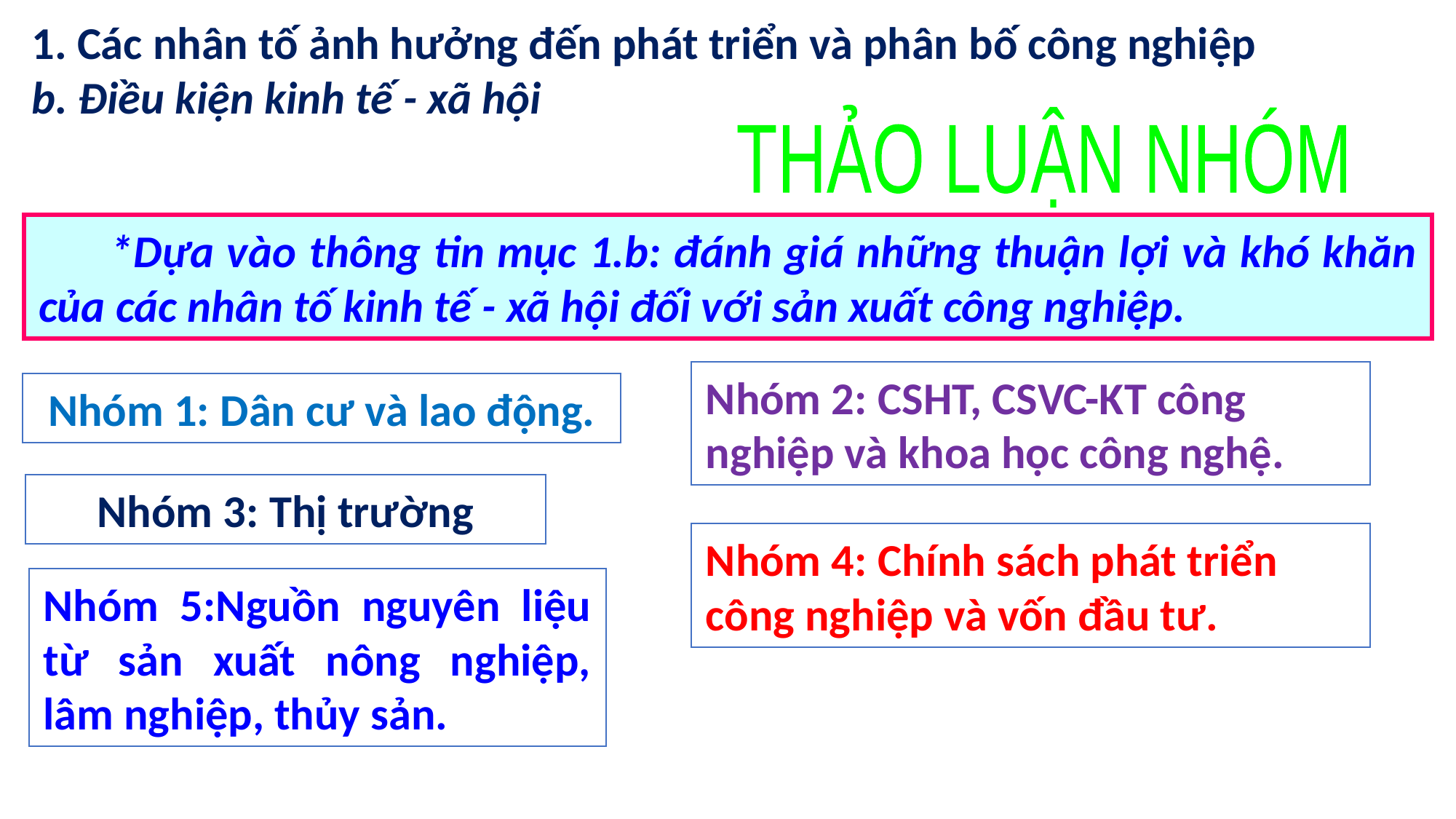

1. Các nhân tố ảnh hưởng đến phát triển và phân bố công nghiệp
b. Điều kiện kinh tế - xã hội
 THẢO LUẬN NHÓM
*Dựa vào thông tin mục 1.b: đánh giá những thuận lợi và khó khăn của các nhân tố kinh tế - xã hội đối với sản xuất công nghiệp.
Nhóm 2: CSHT, CSVC-KT công nghiệp và khoa học công nghệ.
Nhóm 1: Dân cư và lao động.
Nhóm 3: Thị trường
Nhóm 4: Chính sách phát triển công nghiệp và vốn đầu tư.
Nhóm 5:Nguồn nguyên liệu từ sản xuất nông nghiệp, lâm nghiệp, thủy sản.